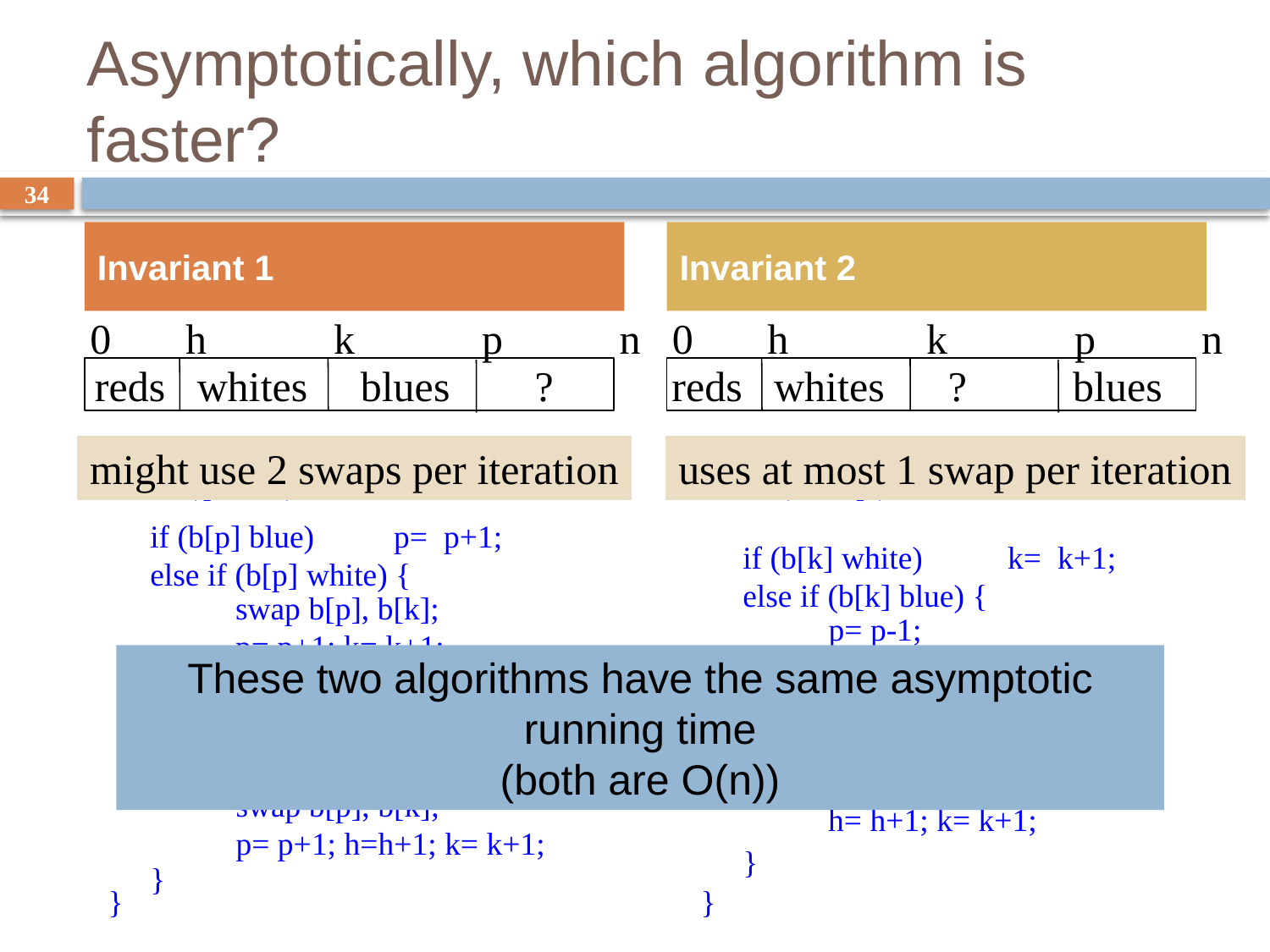

# Asymptotically, which algorithm is faster?
34
Invariant 1
Invariant 2
0       h            k            p           n

 reds   whites     blues        ?

0       h             k            p          n

 reds   whites      ?          blues

h= 0; k= h; p= k;
while (           ) {

}
p != n
if (b[p] blue)
else if (b[p] white) {

}
else { // b[p] red

}
p=  p+1;
swap b[p], b[k];
p= p+1; k= k+1;
swap b[p], b[h];
swap b[p], b[k];
p= p+1; h=h+1; k= k+1;
h= 0; k= h; p= n;
while (           ) {

}
if (b[k] white)
else if (b[k] blue) {

}
else { // b[k] is red

}
k=  k+1;
p= p-1;
swap b[k], b[p];
swap b[k], b[h];
h= h+1; k= k+1;
k != p
might use 2 swaps per iteration
uses at most 1 swap per iteration
These two algorithms have the same asymptotic running time
(both are O(n))